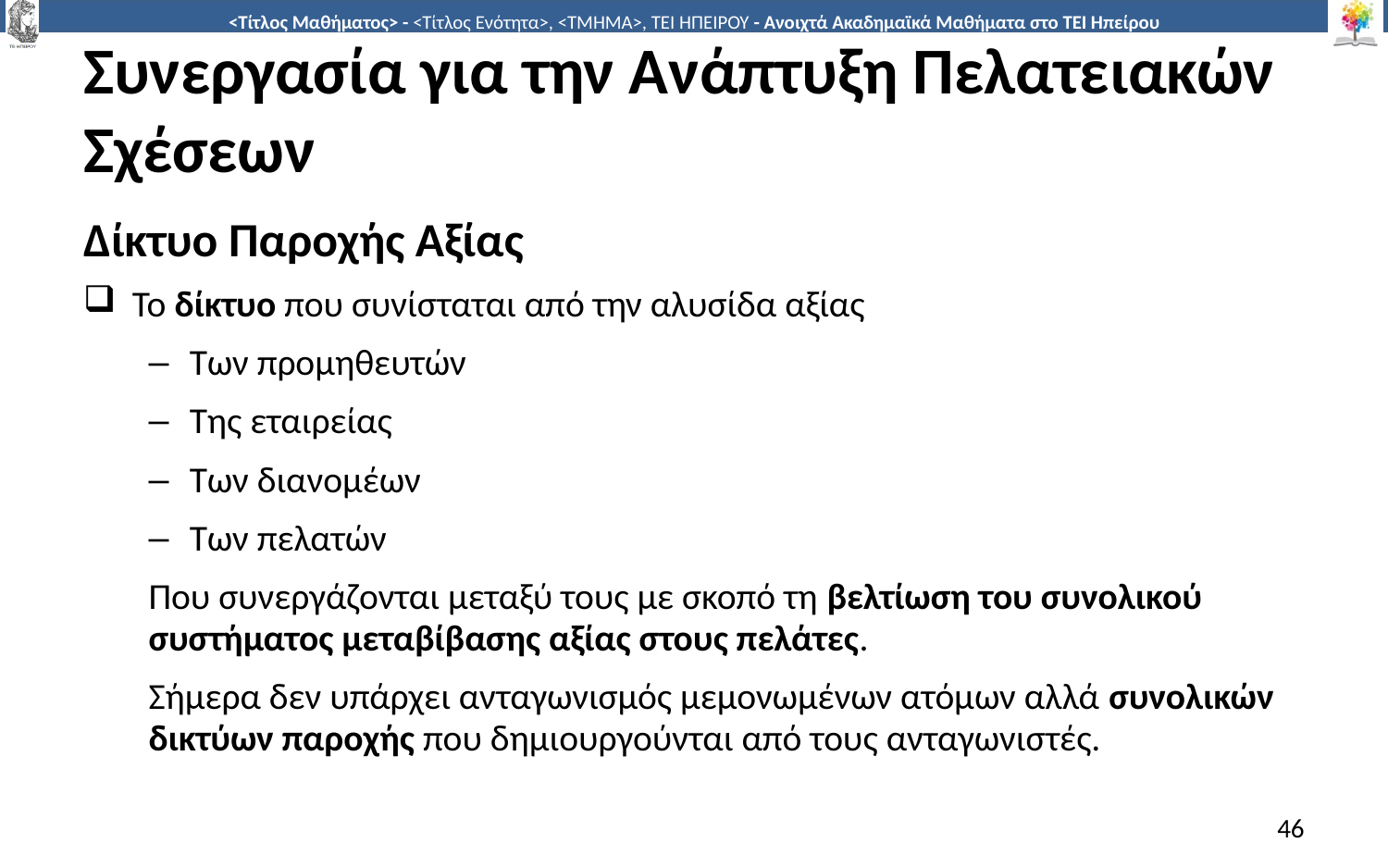

# Συνεργασία για την Ανάπτυξη Πελατειακών Σχέσεων
Δίκτυο Παροχής Αξίας
Το δίκτυο που συνίσταται από την αλυσίδα αξίας
Των προμηθευτών
Της εταιρείας
Των διανομέων
Των πελατών
Που συνεργάζονται μεταξύ τους με σκοπό τη βελτίωση του συνολικού συστήματος μεταβίβασης αξίας στους πελάτες.
Σήμερα δεν υπάρχει ανταγωνισμός μεμονωμένων ατόμων αλλά συνολικών δικτύων παροχής που δημιουργούνται από τους ανταγωνιστές.

46